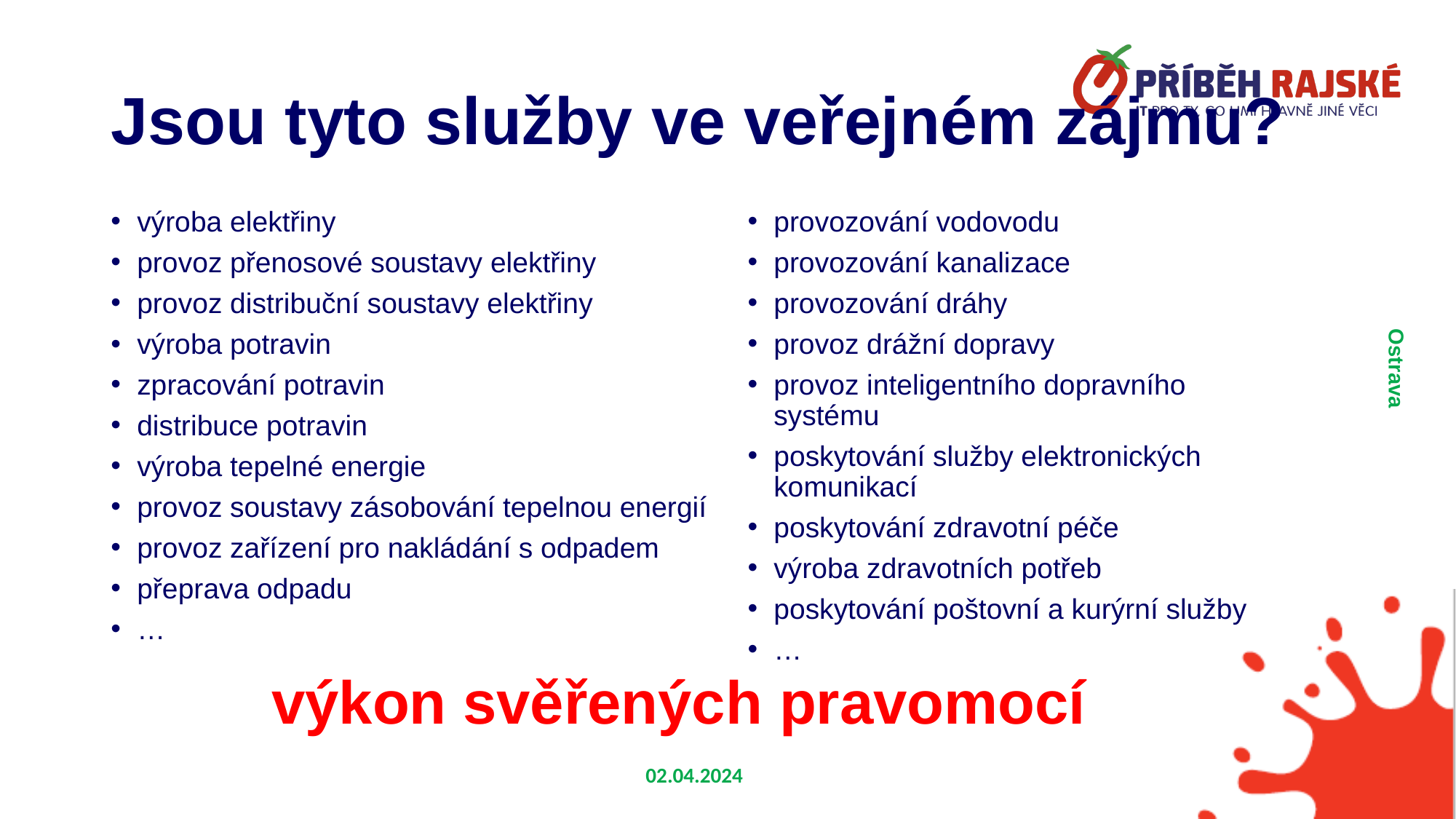

# Jsou tyto služby ve veřejném zájmu?
provozování vodovodu
provozování kanalizace
provozování dráhy
provoz drážní dopravy
provoz inteligentního dopravního systému
poskytování služby elektronických komunikací
poskytování zdravotní péče
výroba zdravotních potřeb
poskytování poštovní a kurýrní služby
…

výroba elektřiny
provoz přenosové soustavy elektřiny
provoz distribuční soustavy elektřiny
výroba potravin
zpracování potravin
distribuce potravin
výroba tepelné energie
provoz soustavy zásobování tepelnou energií
provoz zařízení pro nakládání s odpadem
přeprava odpadu
…

výkon svěřených pravomocí